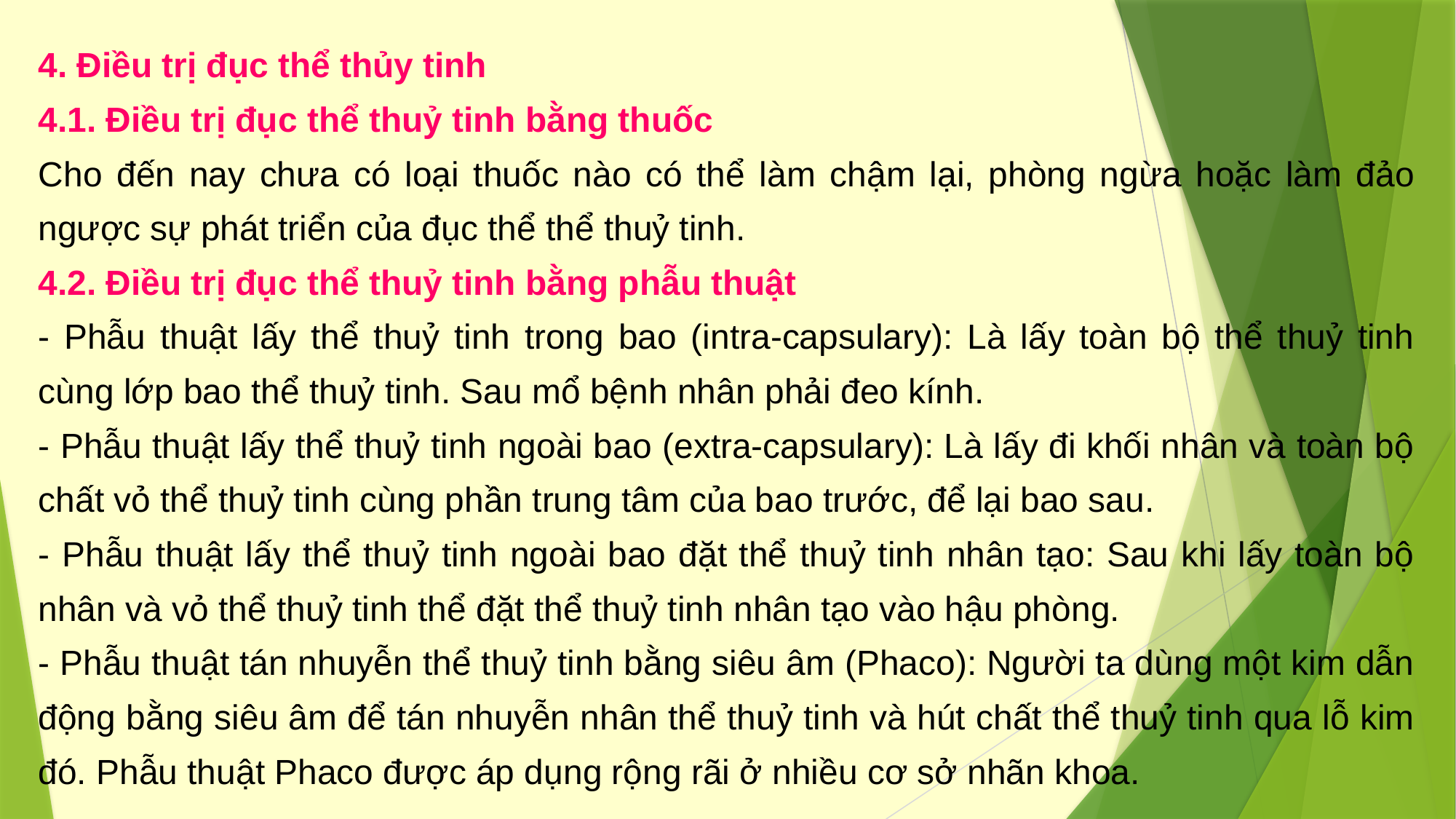

4. Điều trị đục thể thủy tinh
4.1. Điều trị đục thể thuỷ tinh bằng thuốc
Cho đến nay chưa có loại thuốc nào có thể làm chậm lại, phòng ngừa hoặc làm đảo ngược sự phát triển của đục thể thể thuỷ tinh.
4.2. Điều trị đục thể thuỷ tinh bằng phẫu thuật
- Phẫu thuật lấy thể thuỷ tinh trong bao (intra-capsulary): Là lấy toàn bộ thể thuỷ tinh cùng lớp bao thể thuỷ tinh. Sau mổ bệnh nhân phải đeo kính.
- Phẫu thuật lấy thể thuỷ tinh ngoài bao (extra-capsulary): Là lấy đi khối nhân và toàn bộ chất vỏ thể thuỷ tinh cùng phần trung tâm của bao trước, để lại bao sau.
- Phẫu thuật lấy thể thuỷ tinh ngoài bao đặt thể thuỷ tinh nhân tạo: Sau khi lấy toàn bộ nhân và vỏ thể thuỷ tinh thể đặt thể thuỷ tinh nhân tạo vào hậu phòng.
- Phẫu thuật tán nhuyễn thể thuỷ tinh bằng siêu âm (Phaco): Người ta dùng một kim dẫn động bằng siêu âm để tán nhuyễn nhân thể thuỷ tinh và hút chất thể thuỷ tinh qua lỗ kim đó. Phẫu thuật Phaco được áp dụng rộng rãi ở nhiều cơ sở nhãn khoa.